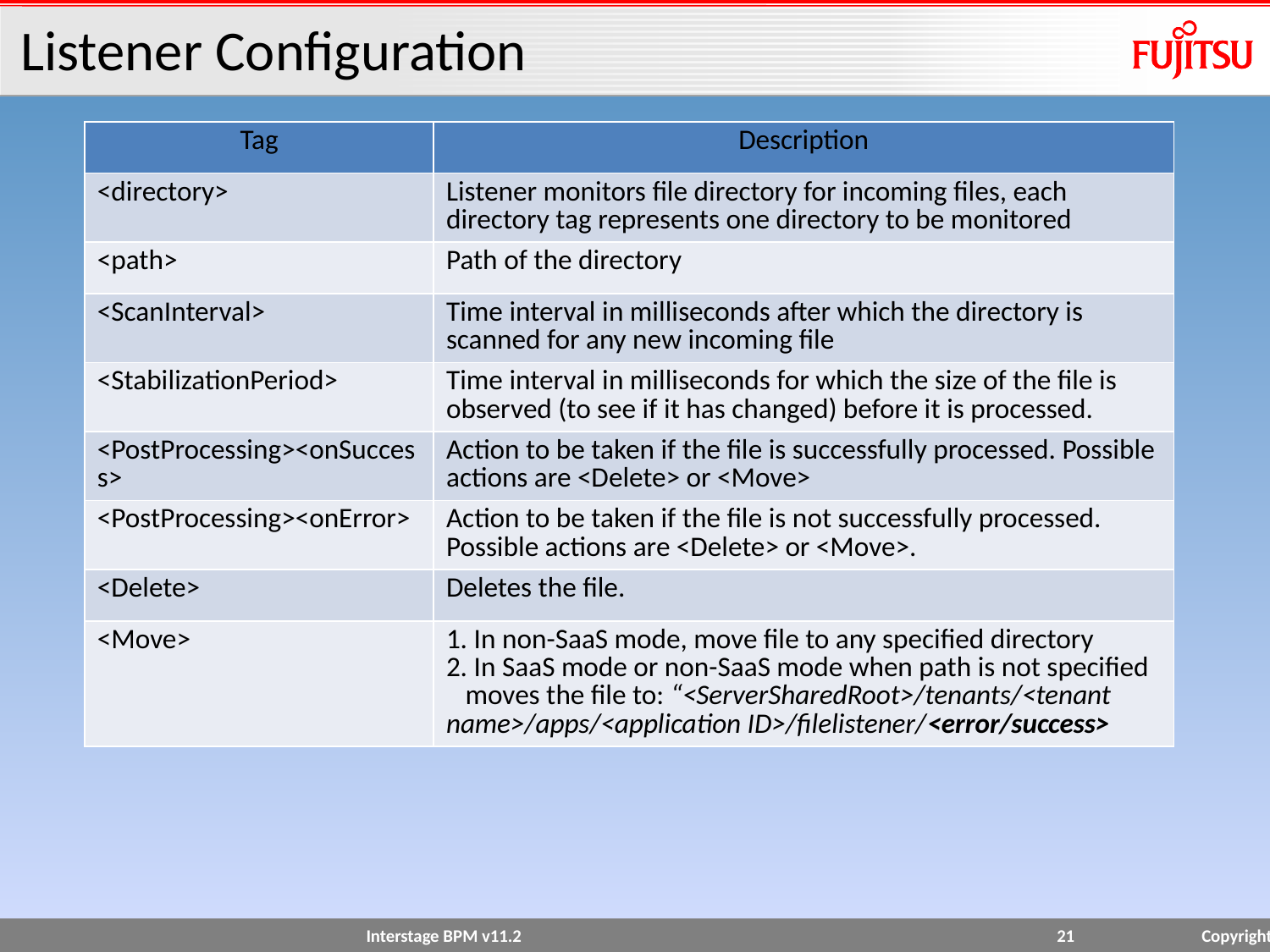

# Listener Configuration
| Tag | Description |
| --- | --- |
| <directory> | Listener monitors file directory for incoming files, each directory tag represents one directory to be monitored |
| <path> | Path of the directory |
| <ScanInterval> | Time interval in milliseconds after which the directory is scanned for any new incoming file |
| <StabilizationPeriod> | Time interval in milliseconds for which the size of the file is observed (to see if it has changed) before it is processed. |
| <PostProcessing><onSuccess> | Action to be taken if the file is successfully processed. Possible actions are <Delete> or <Move> |
| <PostProcessing><onError> | Action to be taken if the file is not successfully processed. Possible actions are <Delete> or <Move>. |
| <Delete> | Deletes the file. |
| <Move> | 1. In non-SaaS mode, move file to any specified directory 2. In SaaS mode or non-SaaS mode when path is not specified moves the file to: “<ServerSharedRoot>/tenants/<tenant name>/apps/<application ID>/filelistener/<error/success> |